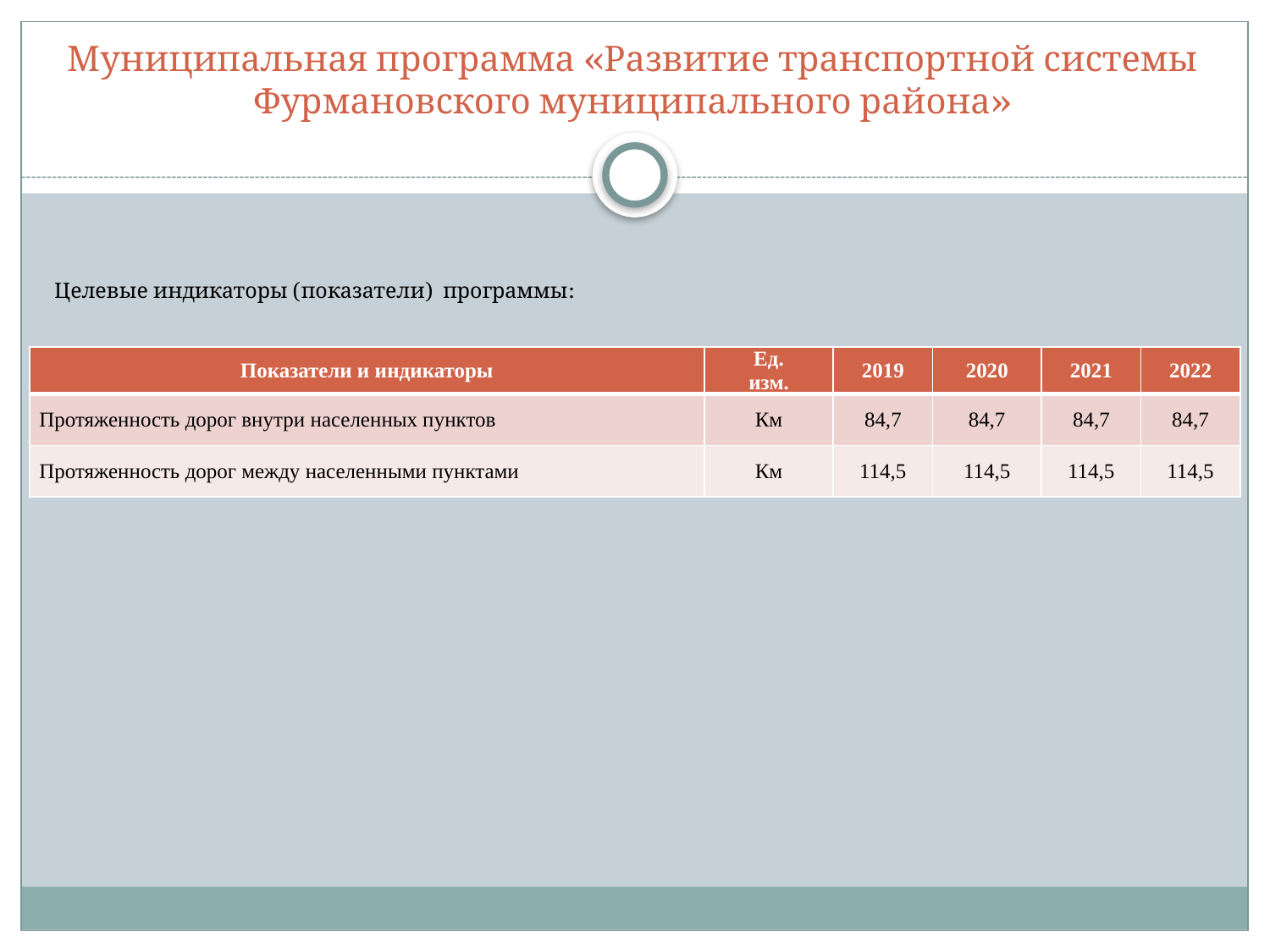

# Муниципальная программа «Развитие транспортной системы Фурмановского муниципального района»

Целевые индикаторы (показатели)  программы:
| Показатели и индикаторы | Ед. изм. | 2019 | 2020 | 2021 | 2022 |
| --- | --- | --- | --- | --- | --- |
| Протяженность дорог внутри населенных пунктов | Км | 84,7 | 84,7 | 84,7 | 84,7 |
| Протяженность дорог между населенными пунктами | Км | 114,5 | 114,5 | 114,5 | 114,5 |